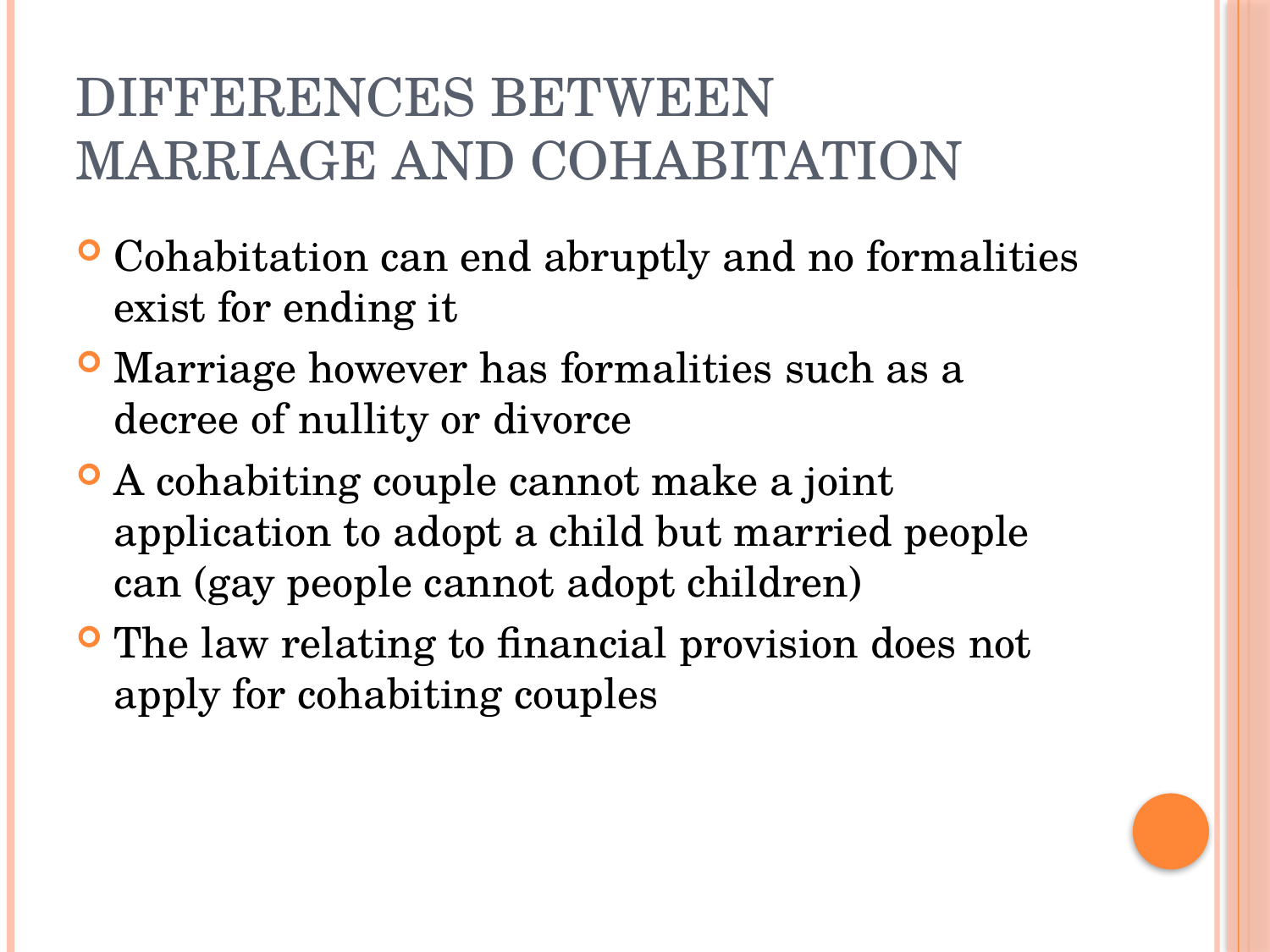

# Differences between marriage and cohabitation
Cohabitation can end abruptly and no formalities exist for ending it
Marriage however has formalities such as a decree of nullity or divorce
A cohabiting couple cannot make a joint application to adopt a child but married people can (gay people cannot adopt children)
The law relating to financial provision does not apply for cohabiting couples